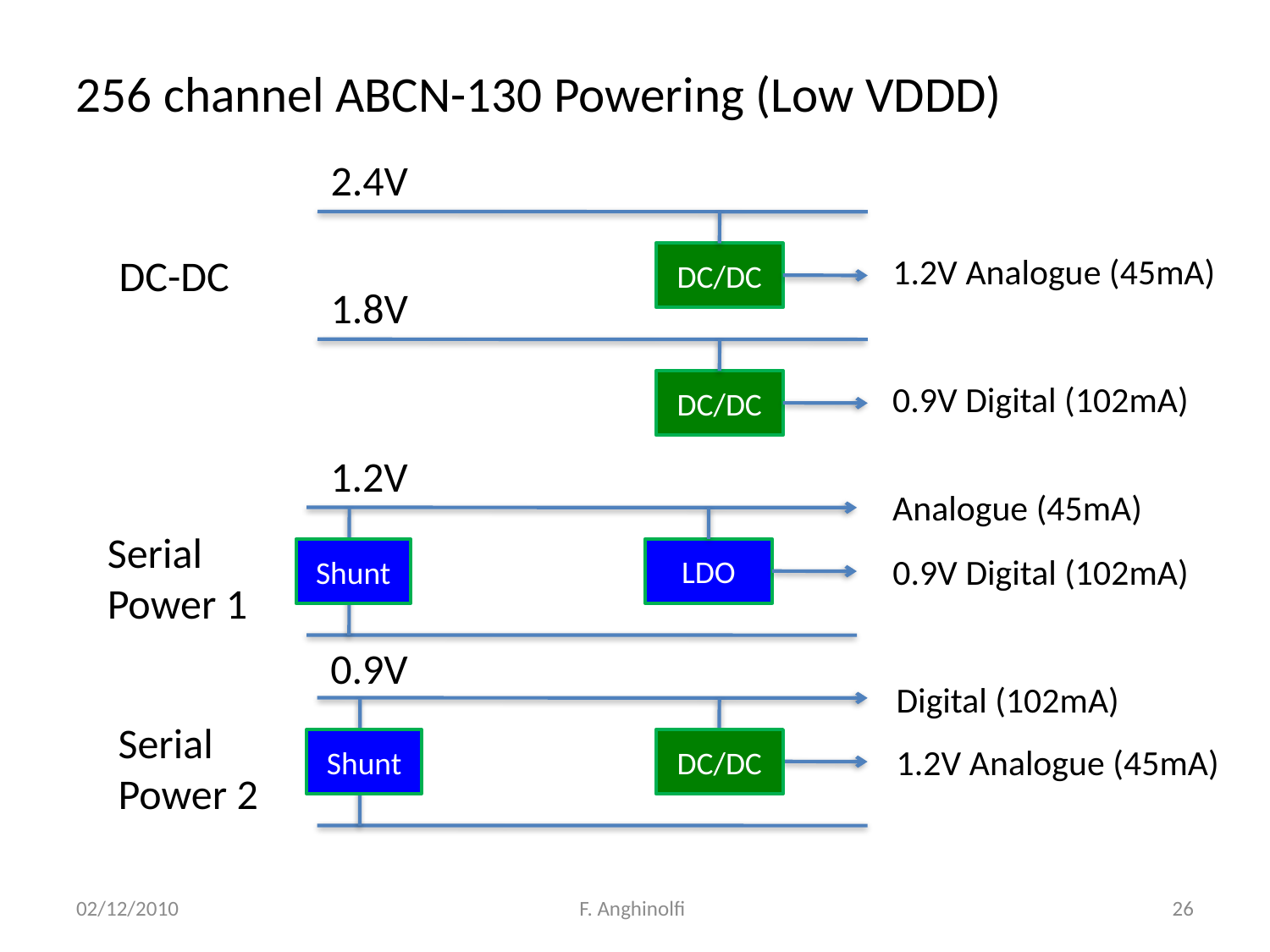

256 channel ABCN-130 Powering (Low VDDD)
2.4V
1.2V Analogue (45mA)
DC-DC
DC/DC
1.8V
DC/DC
0.9V Digital (102mA)
1.2V
Analogue (45mA)
Serial
Power 1
LDO
Shunt
0.9V Digital (102mA)
0.9V
Digital (102mA)
Serial
Power 2
Shunt
DC/DC
1.2V Analogue (45mA)
02/12/2010
F. Anghinolfi
26